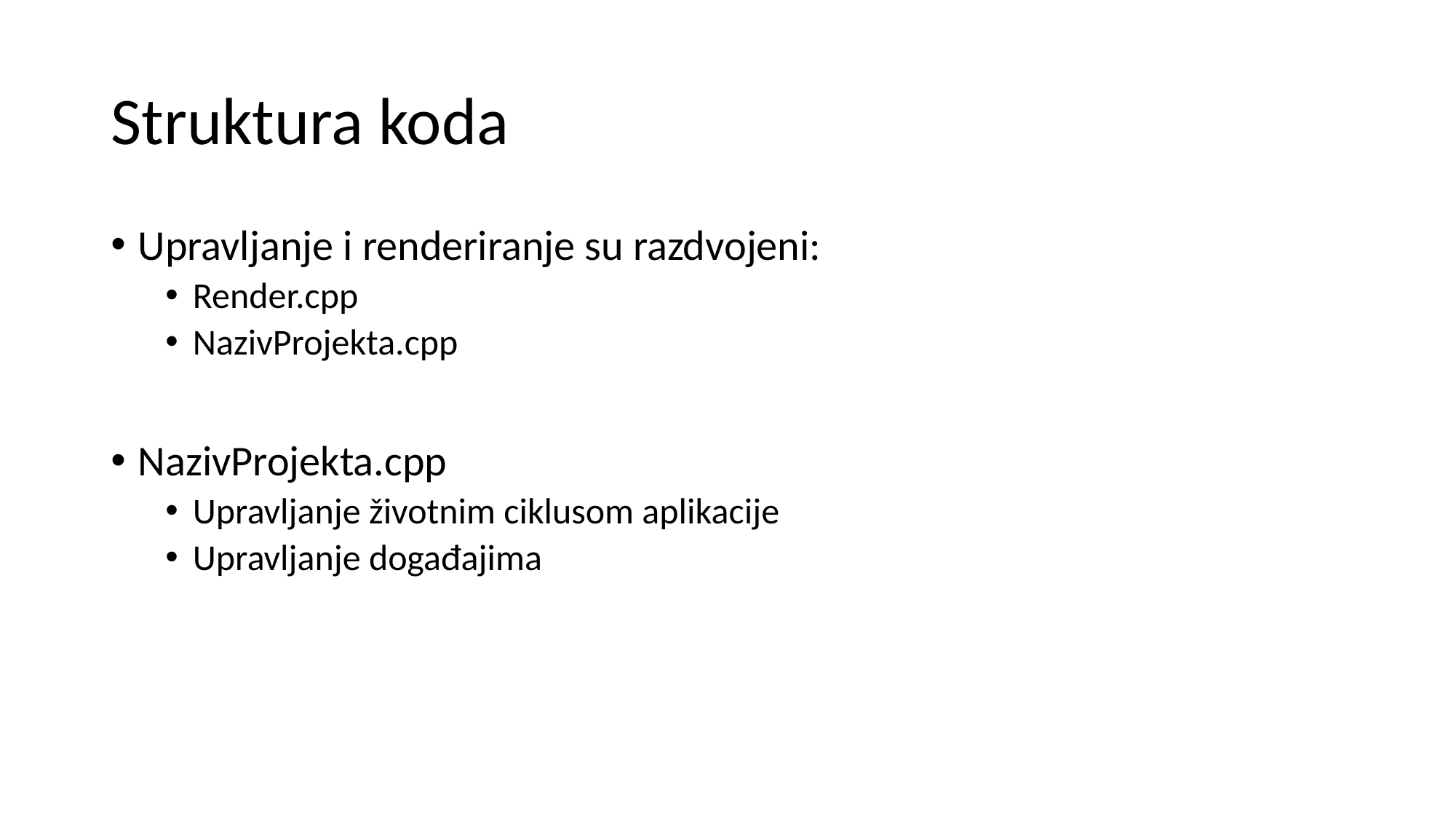

# Struktura koda
Upravljanje i renderiranje su razdvojeni:
Render.cpp
NazivProjekta.cpp

NazivProjekta.cpp
Upravljanje životnim ciklusom aplikacije
Upravljanje događajima